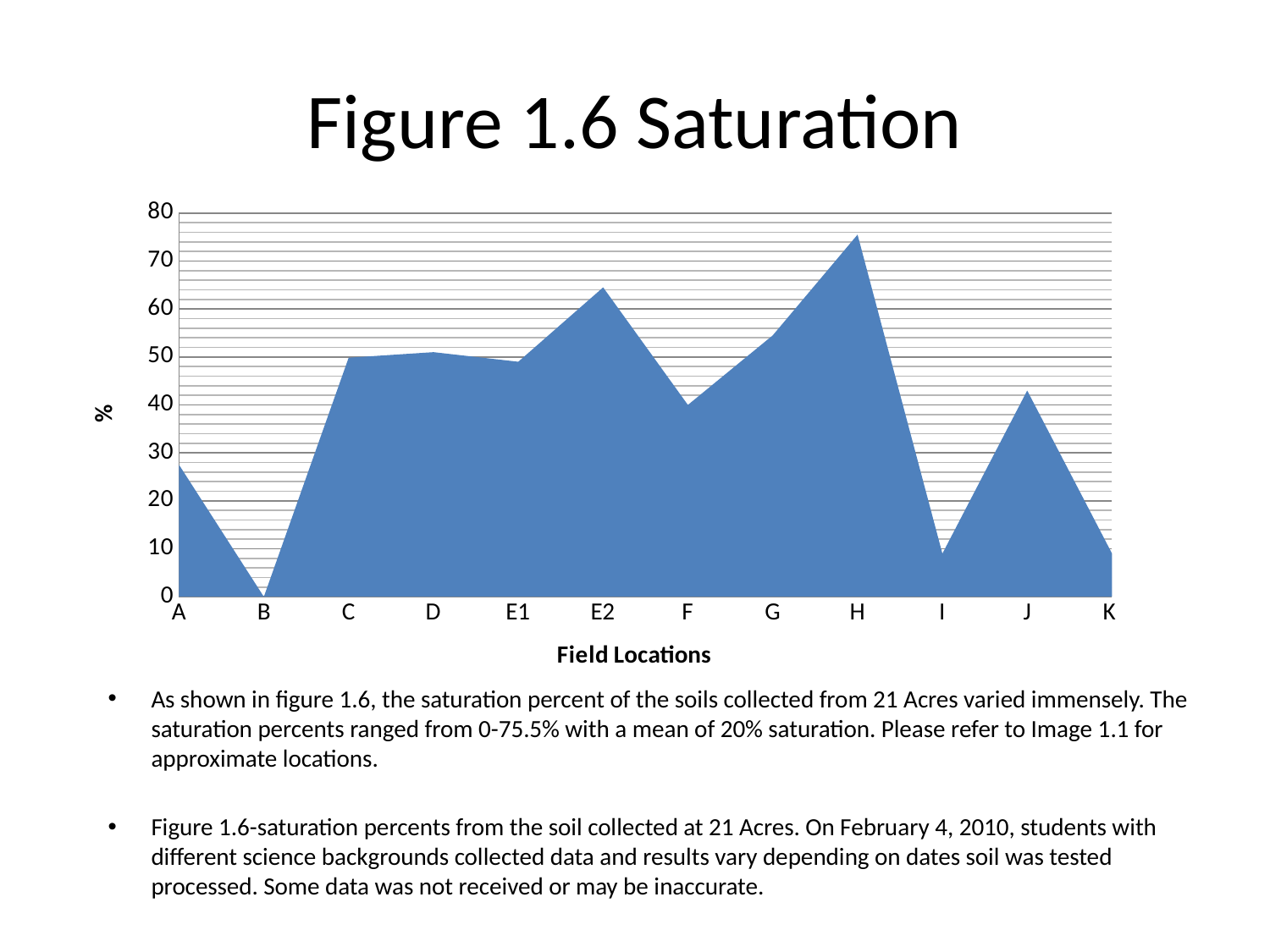

# Figure 1.6 Saturation

### Chart

| Category | Saturation |
|---|---|
| A | 27.5 |
| B | 0.0 |
| C | 49.85 |
| D | 51.0 |
| E1 | 49.0 |
| E2 | 64.5 |
| F | 40.0 |
| G | 54.5 |
| H | 75.5 |
| I | 9.0 |
| J | 43.0 |
| K  | 9.0 |
As shown in figure 1.6, the saturation percent of the soils collected from 21 Acres varied immensely. The saturation percents ranged from 0-75.5% with a mean of 20% saturation. Please refer to Image 1.1 for approximate locations.

Figure 1.6-saturation percents from the soil collected at 21 Acres. On February 4, 2010, students with different science backgrounds collected data and results vary depending on dates soil was tested processed. Some data was not received or may be inaccurate.